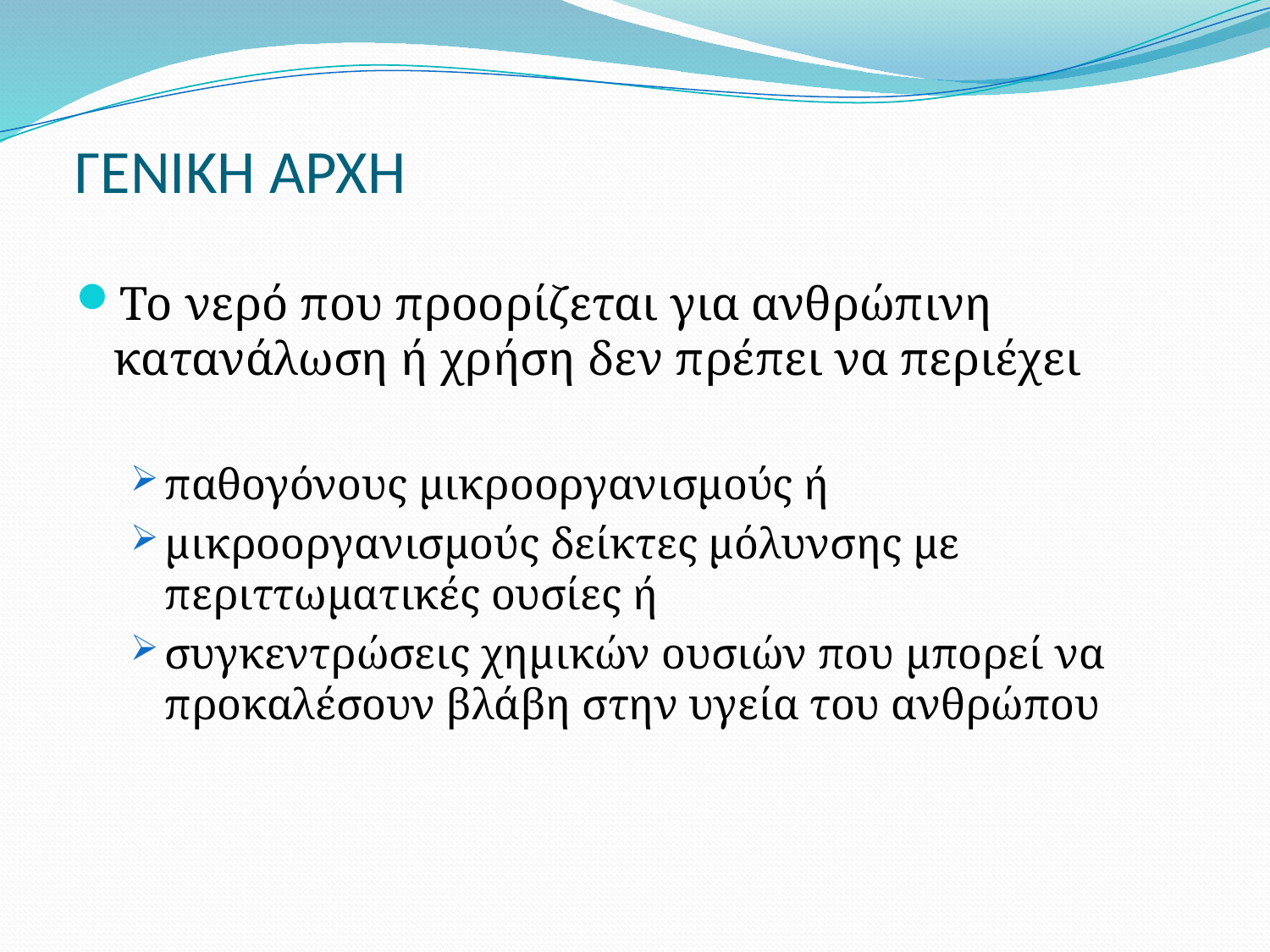

# ΓΕΝΙΚΗ ΑΡΧΗ
Το νερό που προορίζεται για ανθρώπινη κατανάλωση ή χρήση δεν πρέπει να περιέχει

παθογόνους μικροοργανισμούς ή
μικροοργανισμούς δείκτες μόλυνσης με περιττωματικές ουσίες ή
συγκεντρώσεις χημικών ουσιών που μπορεί να προκαλέσουν βλάβη στην υγεία του ανθρώπου